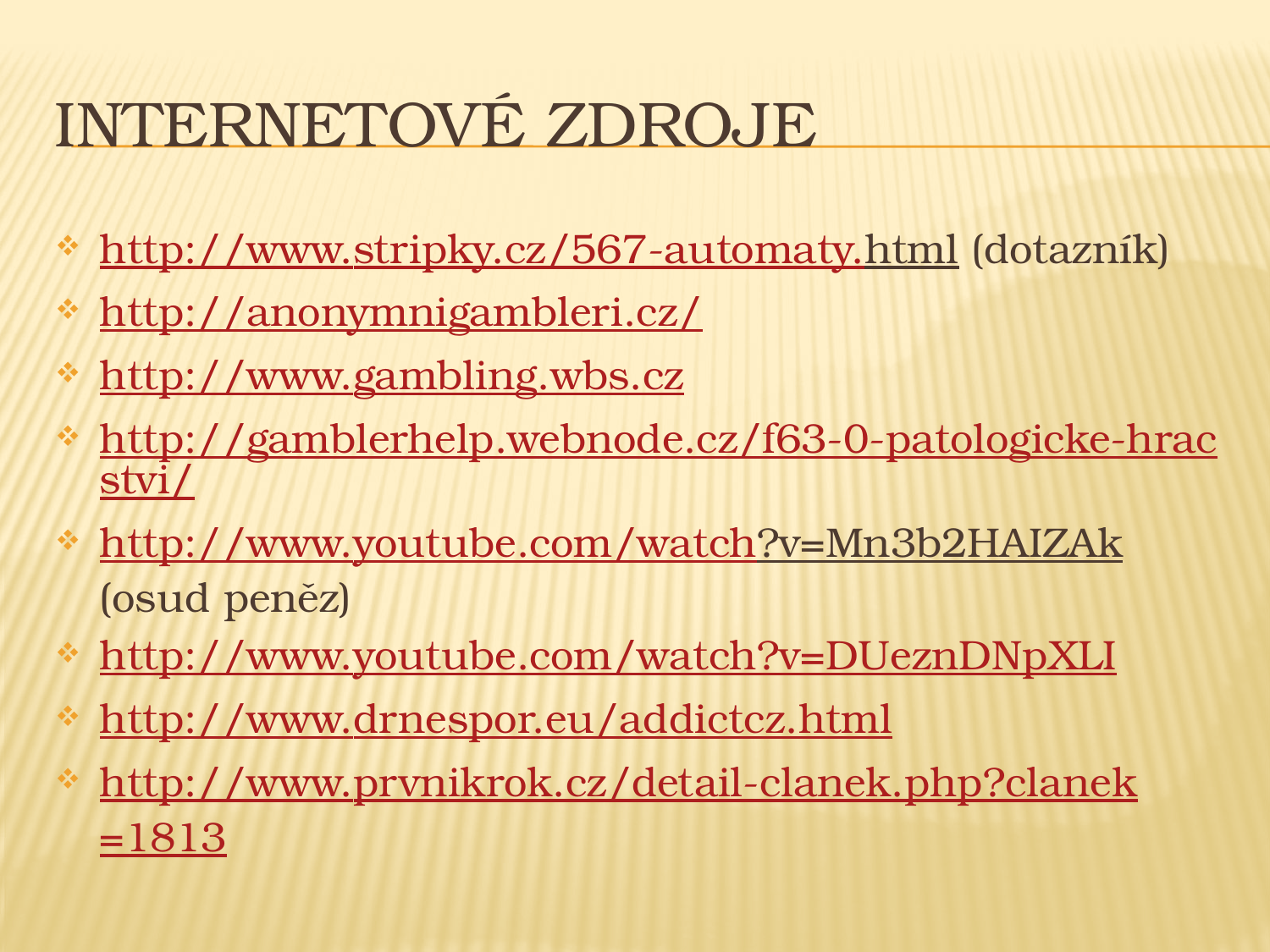

# Internetové zdroje
http://www.stripky.cz/567-automaty.html (dotazník)
http://anonymnigambleri.cz/
http://www.gambling.wbs.cz
http://gamblerhelp.webnode.cz/f63-0-patologicke-hracstvi/
http://www.youtube.com/watch?v=Mn3b2HAIZAk (osud peněz)
http://www.youtube.com/watch?v=DUeznDNpXLI
http://www.drnespor.eu/addictcz.html
http://www.prvnikrok.cz/detail-clanek.php?clanek=1813